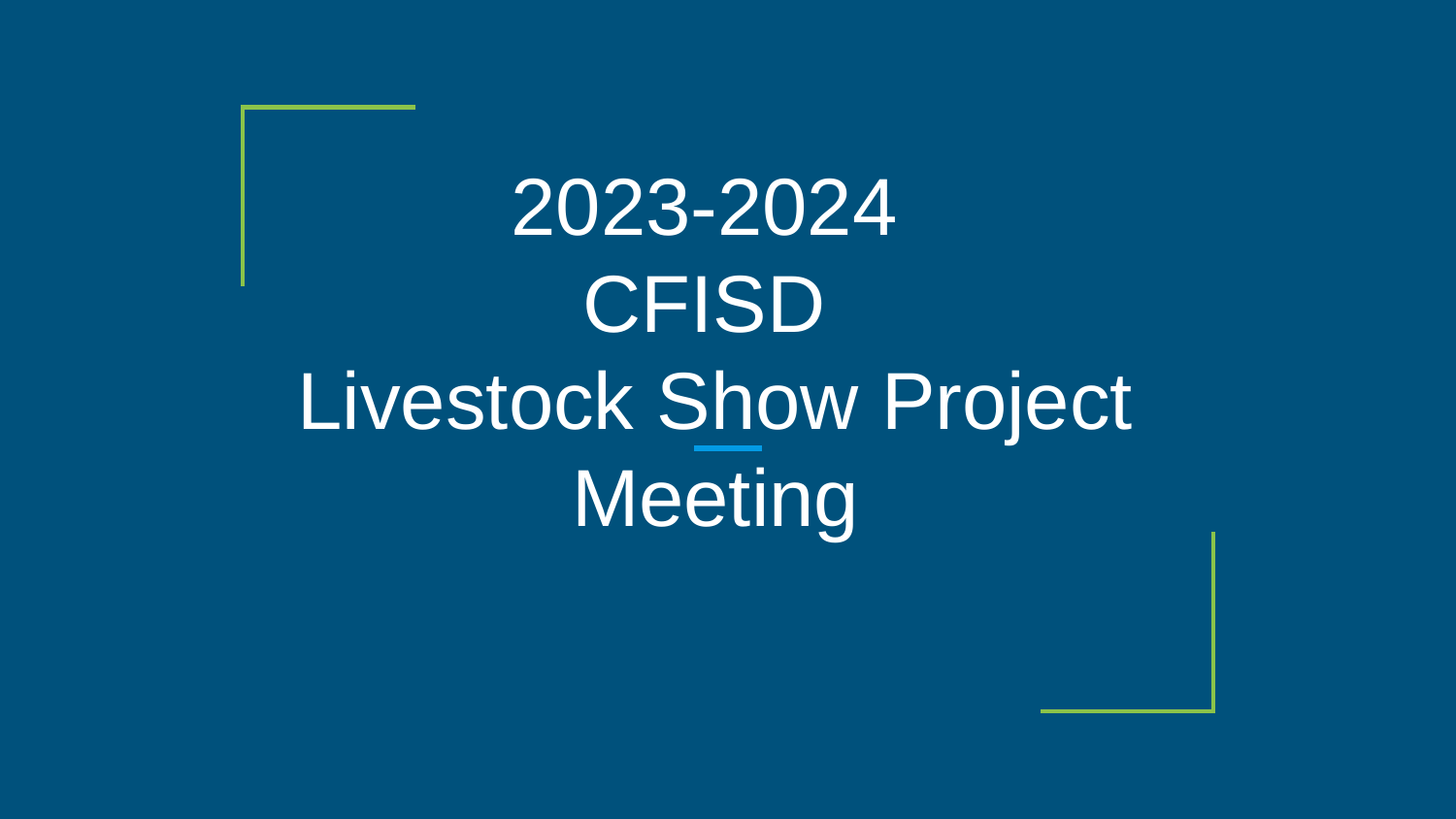

# 2023-2024
CFISD
Livestock Show Project Meeting